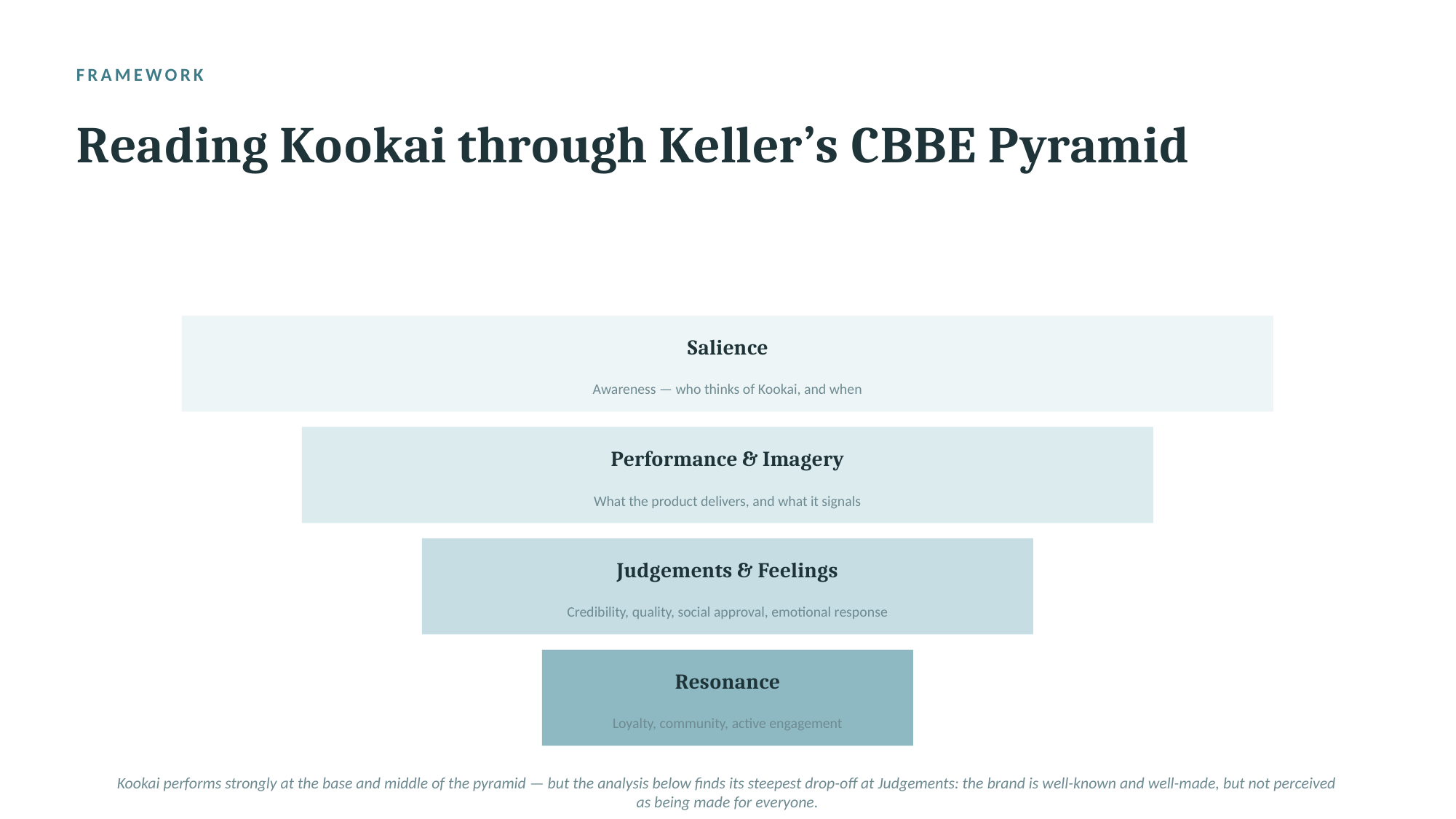

FRAMEWORK
Reading Kookai through Keller’s CBBE Pyramid

Salience
Awareness — who thinks of Kookai, and when

Performance & Imagery
What the product delivers, and what it signals

Judgements & Feelings
Credibility, quality, social approval, emotional response

Resonance
Loyalty, community, active engagement
Kookai performs strongly at the base and middle of the pyramid — but the analysis below finds its steepest drop-off at Judgements: the brand is well-known and well-made, but not perceived as being made for everyone.